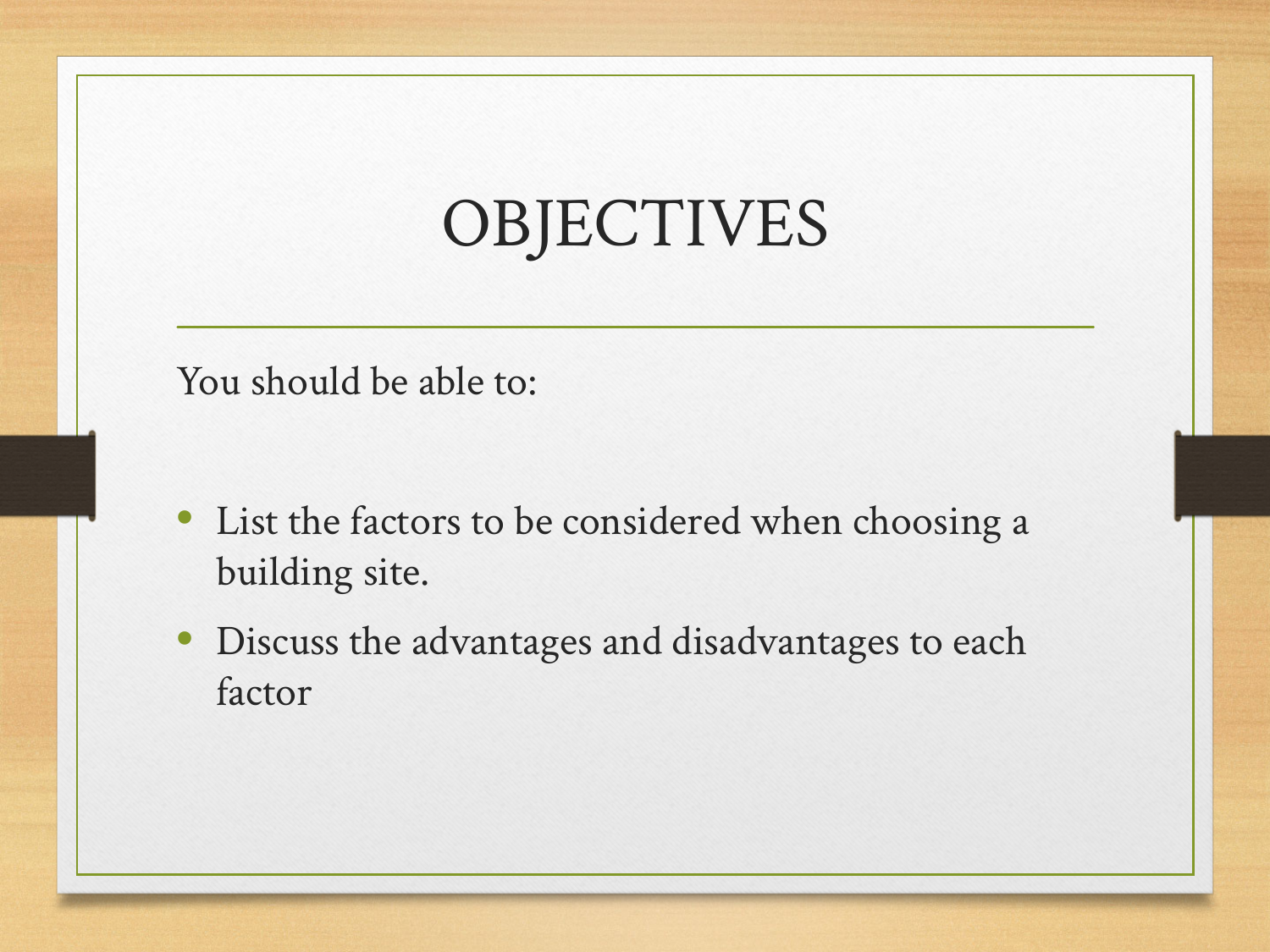

# OBJECTIVES
You should be able to:

List the factors to be considered when choosing a building site.
Discuss the advantages and disadvantages to each factor